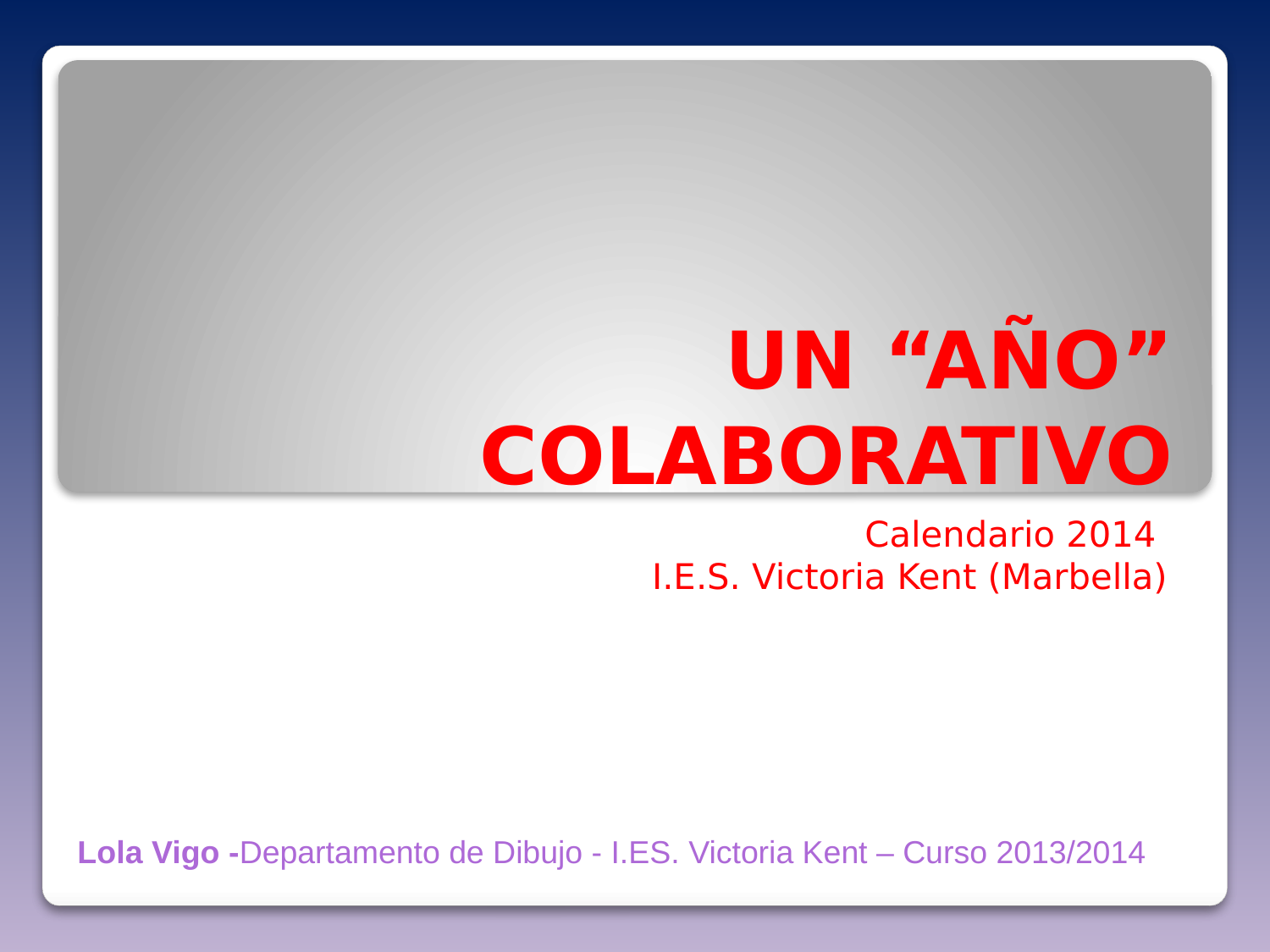

# UN “AÑO” COLABORATIVO
Calendario 2014
I.E.S. Victoria Kent (Marbella)
Lola Vigo -Departamento de Dibujo - I.ES. Victoria Kent – Curso 2013/2014